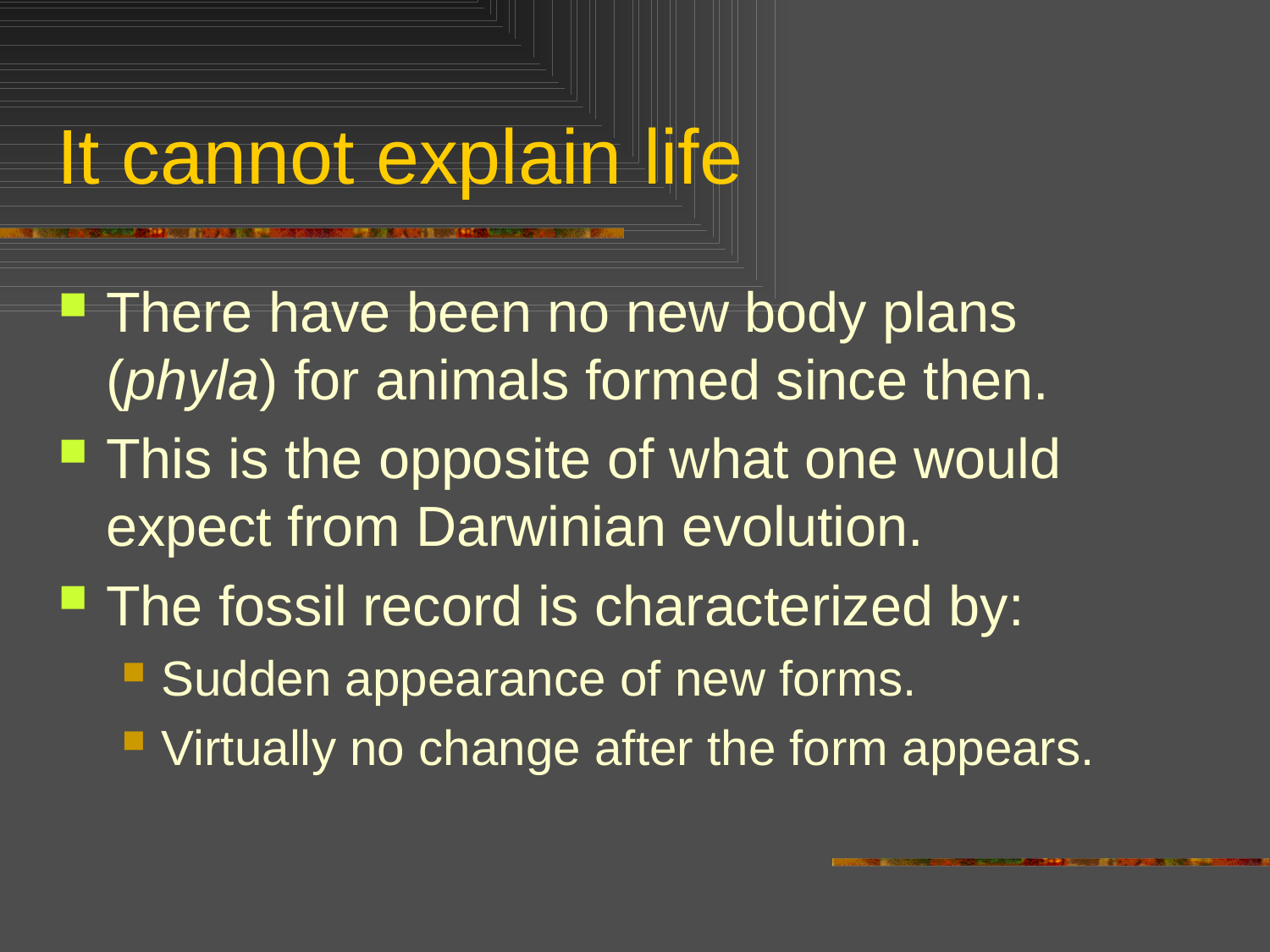

# It cannot explain life
There have been no new body plans (phyla) for animals formed since then.
This is the opposite of what one would expect from Darwinian evolution.
The fossil record is characterized by:
Sudden appearance of new forms.
Virtually no change after the form appears.